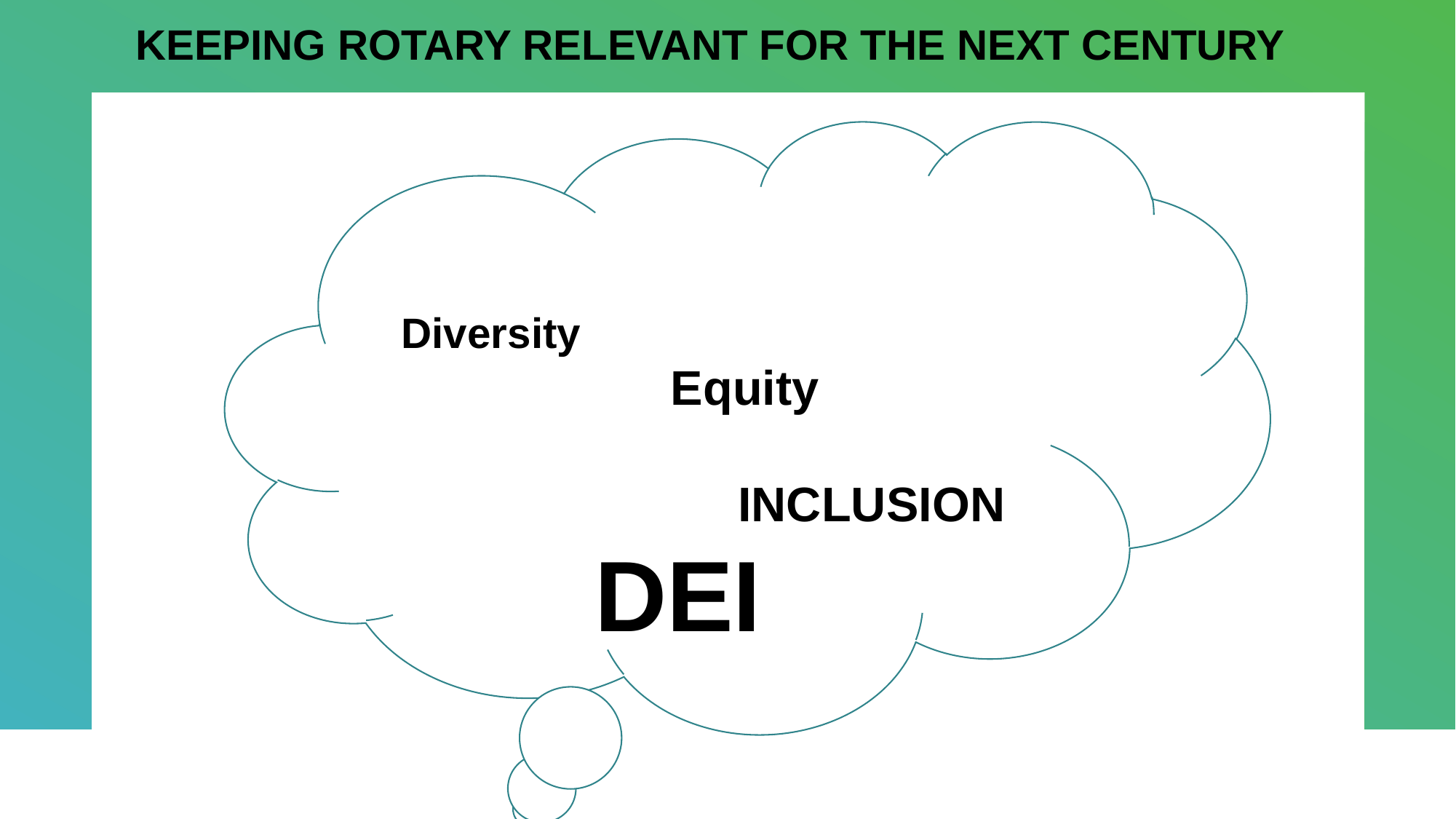

KEEPING ROTARY RELEVANT FOR THE NEXT CENTURY
r
Diversity
                    Equity

                         INCLUSION
       	           DEI

WORKSPACE.GOOGLE.COM
MENTIMETER.COM
SLIDESWITH.COM